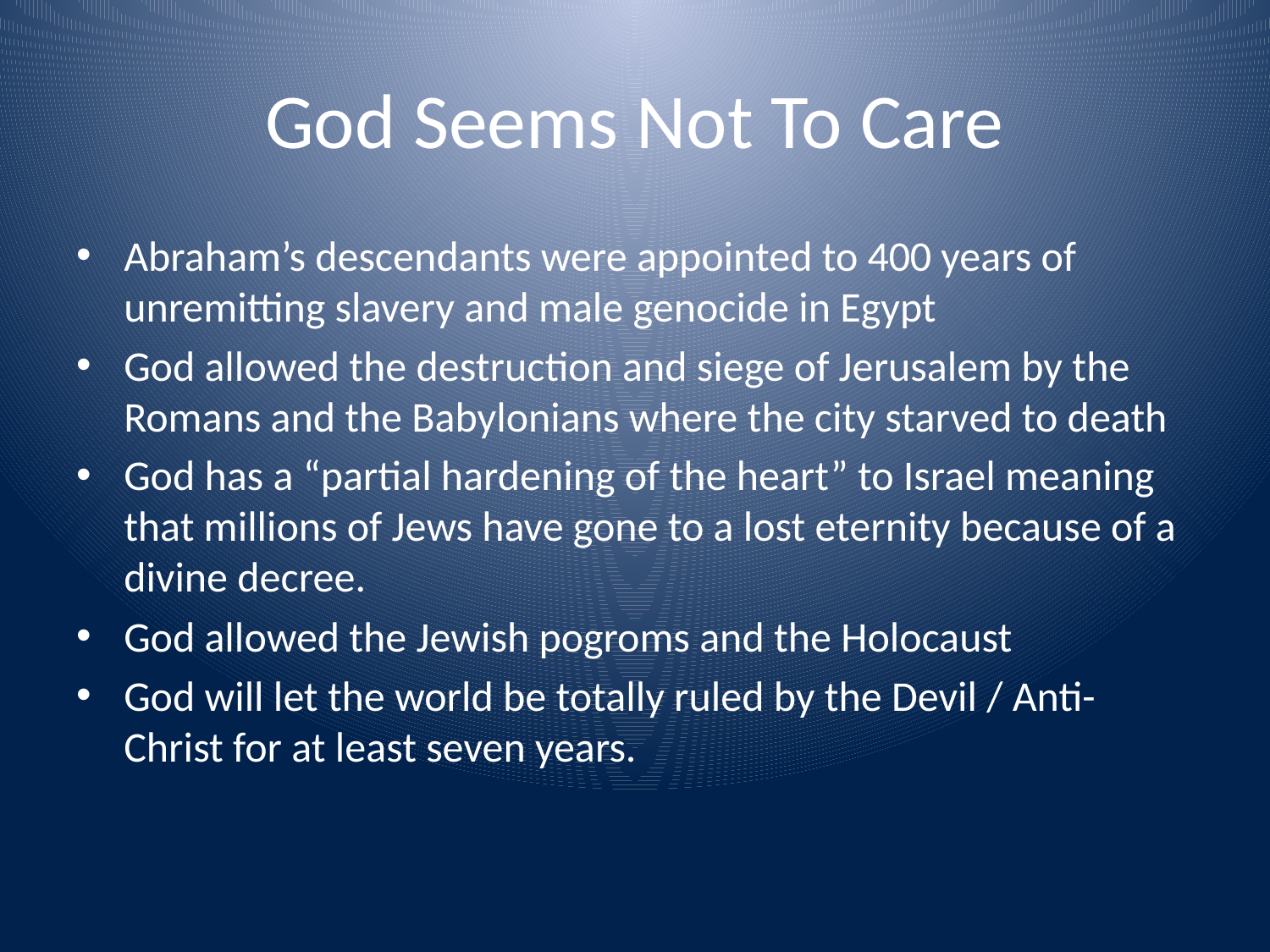

# God Seems Not To Care
Abraham’s descendants were appointed to 400 years of unremitting slavery and male genocide in Egypt
God allowed the destruction and siege of Jerusalem by the Romans and the Babylonians where the city starved to death
God has a “partial hardening of the heart” to Israel meaning that millions of Jews have gone to a lost eternity because of a  divine decree.
God allowed the Jewish pogroms and the Holocaust
God will let the world be totally ruled by the Devil / Anti-Christ for at least seven years.